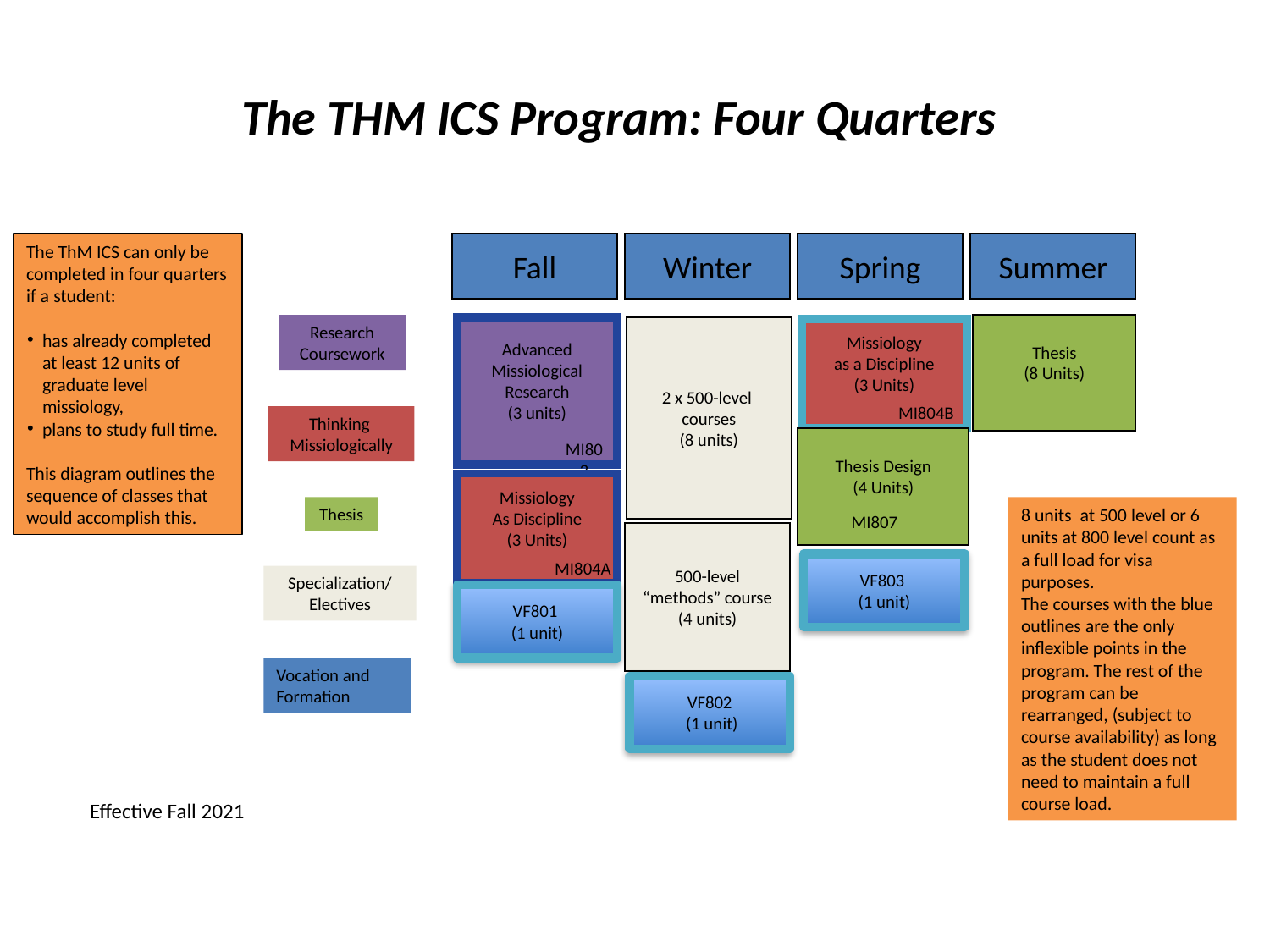

# The THM ICS Program: Four Quarters
The ThM ICS can only be completed in four quarters if a student:

has already completed at least 12 units of graduate level missiology,
plans to study full time.

This diagram outlines the sequence of classes that would accomplish this.
Fall
Winter
Spring
Summer
Research
Coursework
Thesis
(8 Units)

Advanced
Missiological
Research
(3 units)

MI803
2 x 500-level
courses
(8 units)
Missiology
as a Discipline
(3 Units)

MI804B
Thinking
Missiologically
Thesis Design
(4 Units)

MI807
Missiology
As Discipline
(3 Units)

MI804A
Thesis
8 units  at 500 level or 6 units at 800 level count as a full load for visa purposes.
The courses with the blue outlines are the only inflexible points in the program. The rest of the program can be rearranged, (subject to course availability) as long as the student does not need to maintain a full course load.
500-level
“methods” course
(4 units)
VF803
(1 unit)
Specialization/
Electives
VF801
(1 unit)
Vocation and Formation
VF802
 (1 unit)
Effective Fall 2021